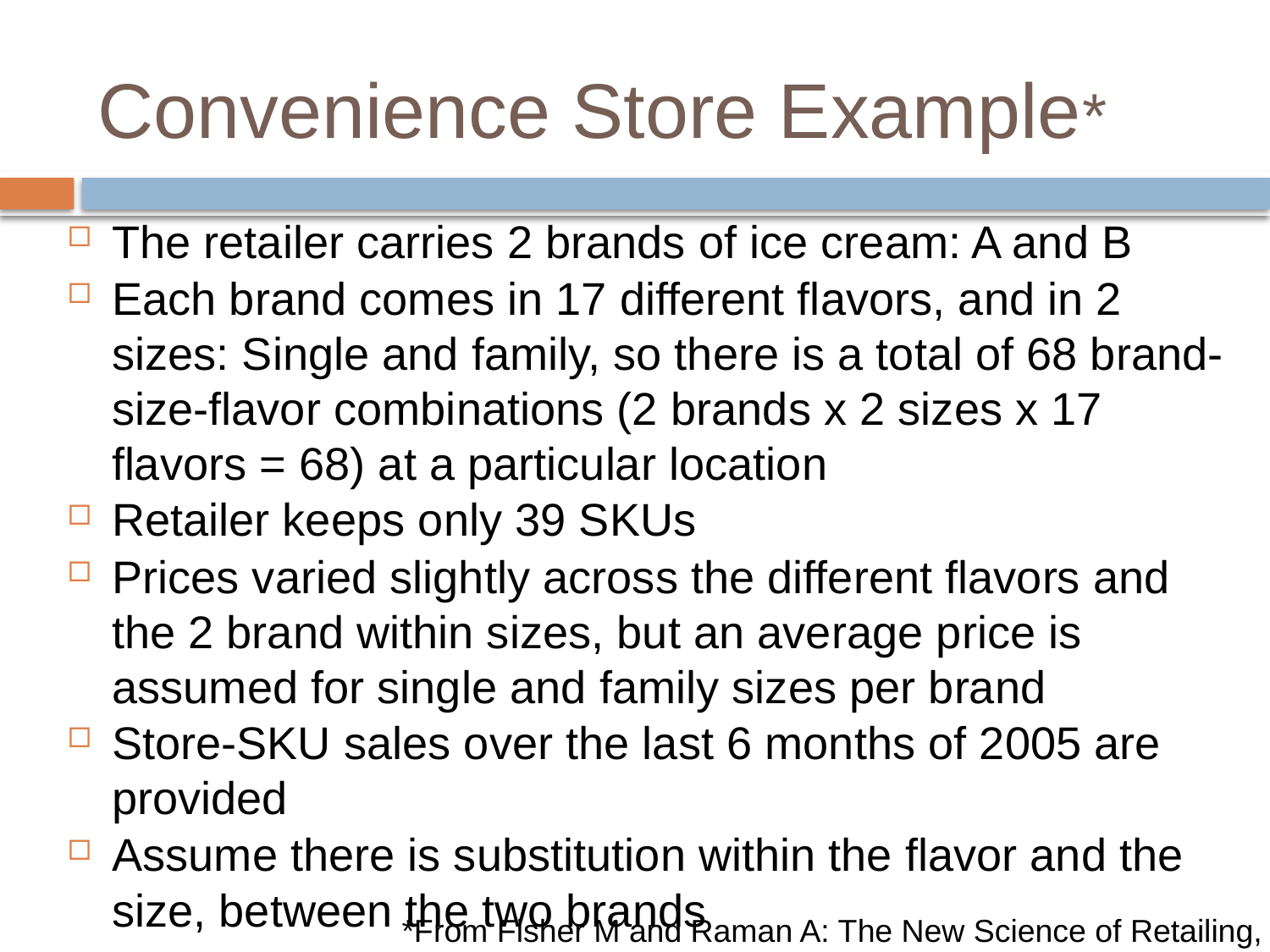

# Convenience Store Example*
The retailer carries 2 brands of ice cream: A and B
Each brand comes in 17 different flavors, and in 2 sizes: Single and family, so there is a total of 68 brand-size-flavor combinations (2 brands x 2 sizes x 17 flavors = 68) at a particular location
Retailer keeps only 39 SKUs
Prices varied slightly across the different flavors and the 2 brand within sizes, but an average price is assumed for single and family sizes per brand
Store-SKU sales over the last 6 months of 2005 are provided
Assume there is substitution within the flavor and the size, between the two brands
*From Fisher M and Raman A: The New Science of Retailing, HBP, 2010